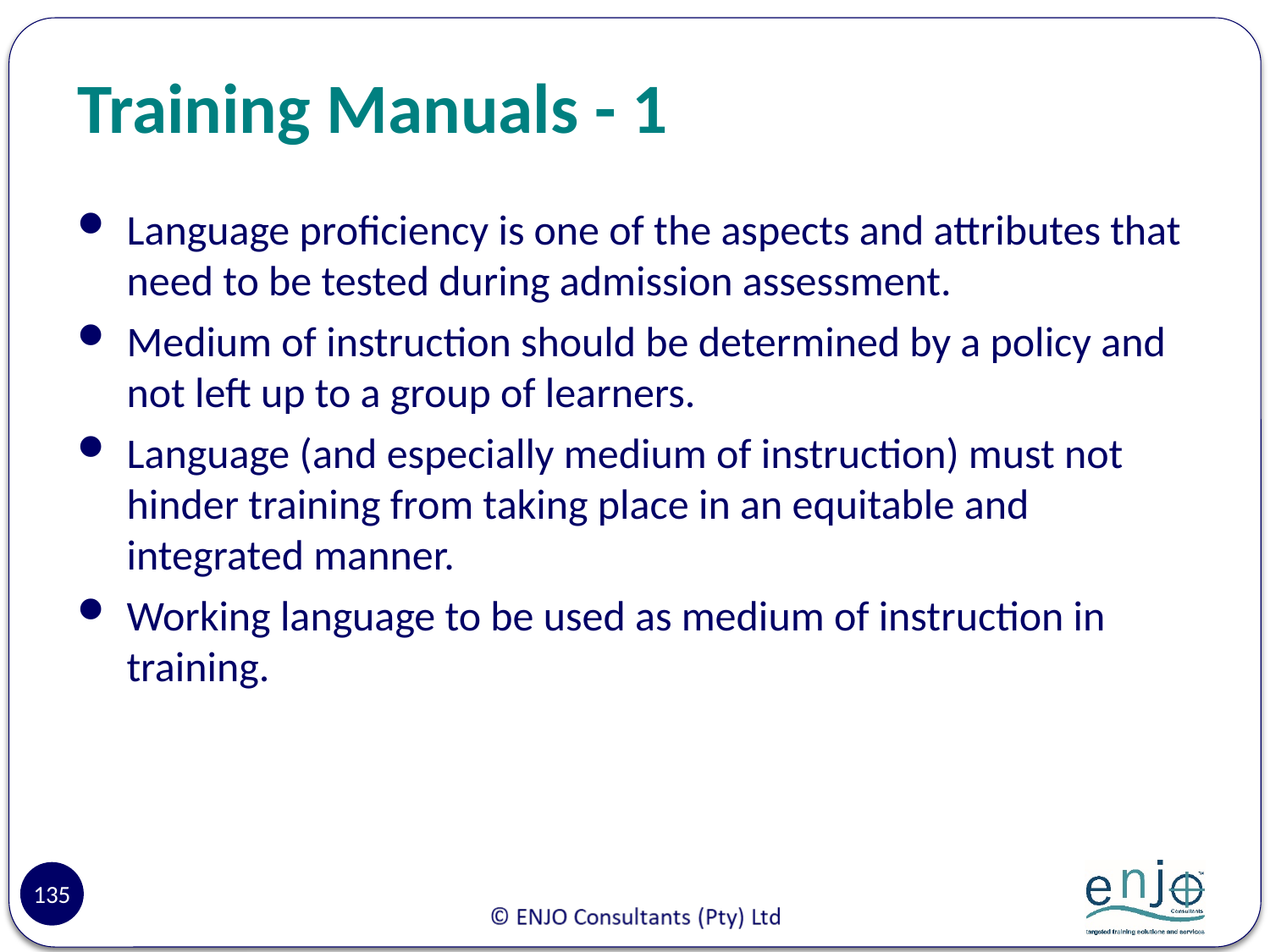

# Training Manuals - 1
Language proficiency is one of the aspects and attributes that need to be tested during admission assessment.
Medium of instruction should be determined by a policy and not left up to a group of learners.
Language (and especially medium of instruction) must not hinder training from taking place in an equitable and integrated manner.
Working language to be used as medium of instruction in training.
135